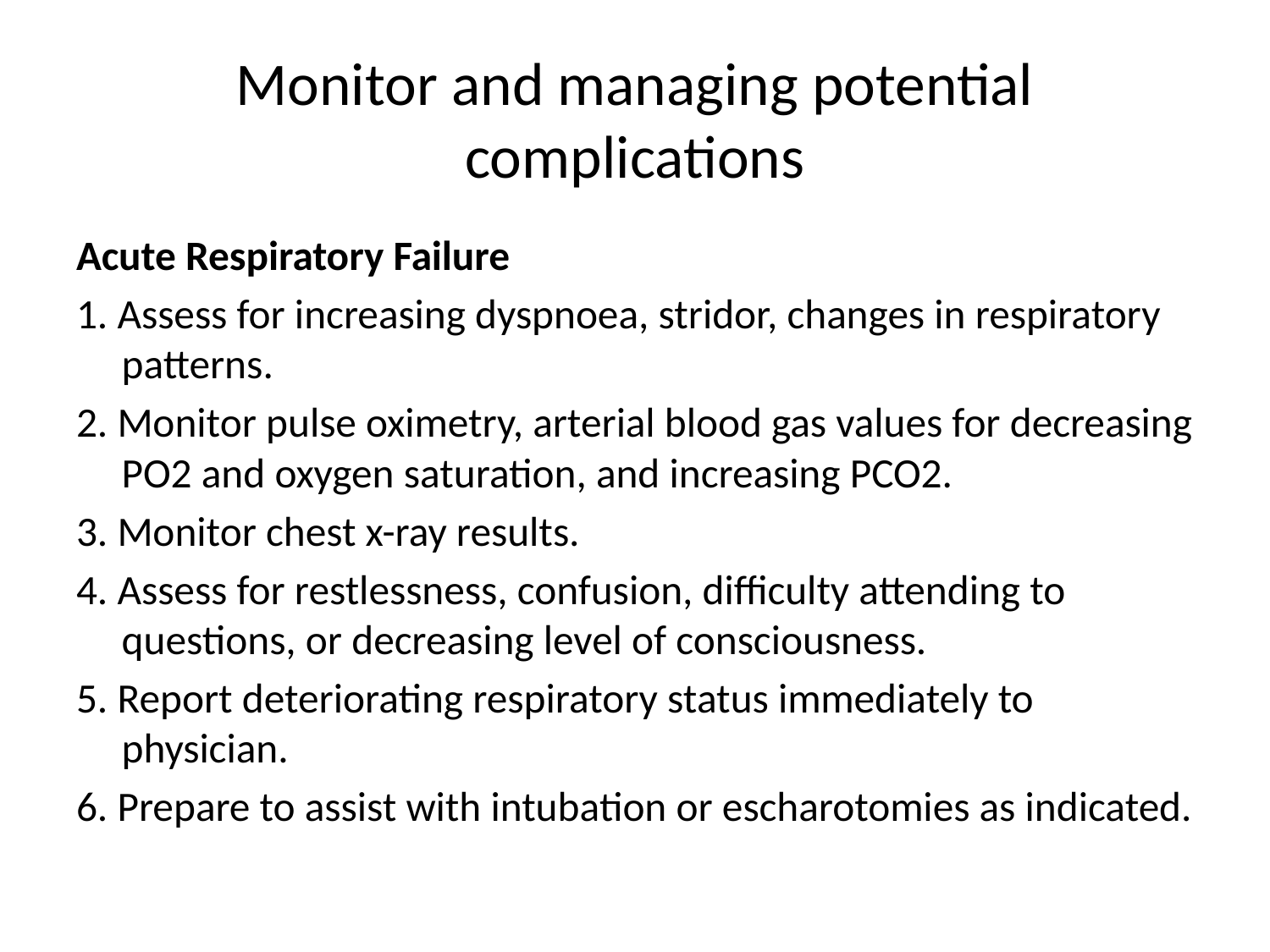

# Monitor and managing potential complications
Acute Respiratory Failure
1. Assess for increasing dyspnoea, stridor, changes in respiratory patterns.
2. Monitor pulse oximetry, arterial blood gas values for decreasing PO2 and oxygen saturation, and increasing PCO2.
3. Monitor chest x-ray results.
4. Assess for restlessness, confusion, difficulty attending to questions, or decreasing level of consciousness.
5. Report deteriorating respiratory status immediately to physician.
6. Prepare to assist with intubation or escharotomies as indicated.